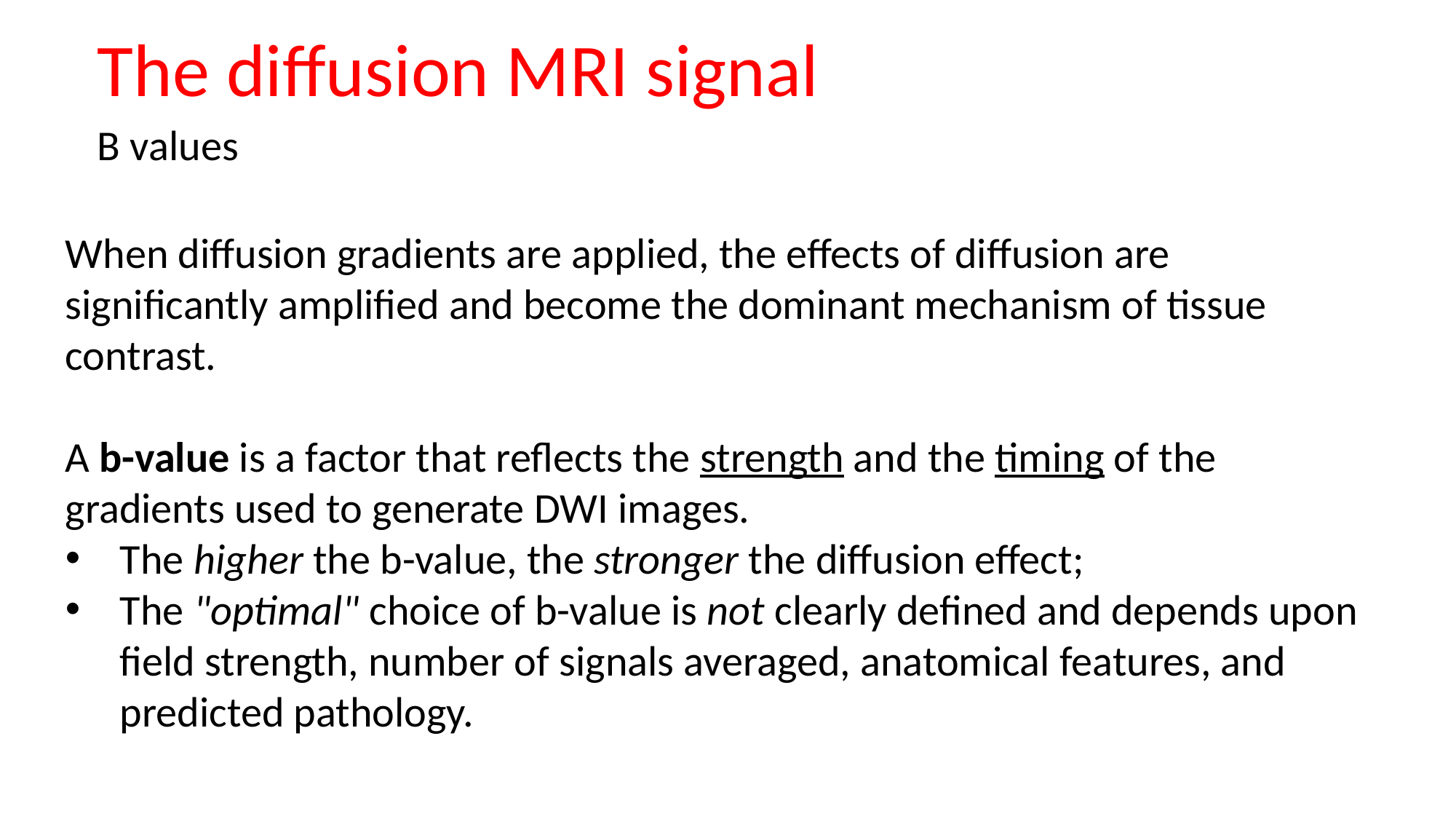

The diffusion MRI signal
B values
When diffusion gradients are applied, the effects of diffusion are significantly amplified and become the dominant mechanism of tissue contrast.

A b-value is a factor that reflects the strength and the timing of the gradients used to generate DWI images.
The higher the b-value, the stronger the diffusion effect;
The "optimal" choice of b-value is not clearly defined and depends upon field strength, number of signals averaged, anatomical features, and predicted pathology.